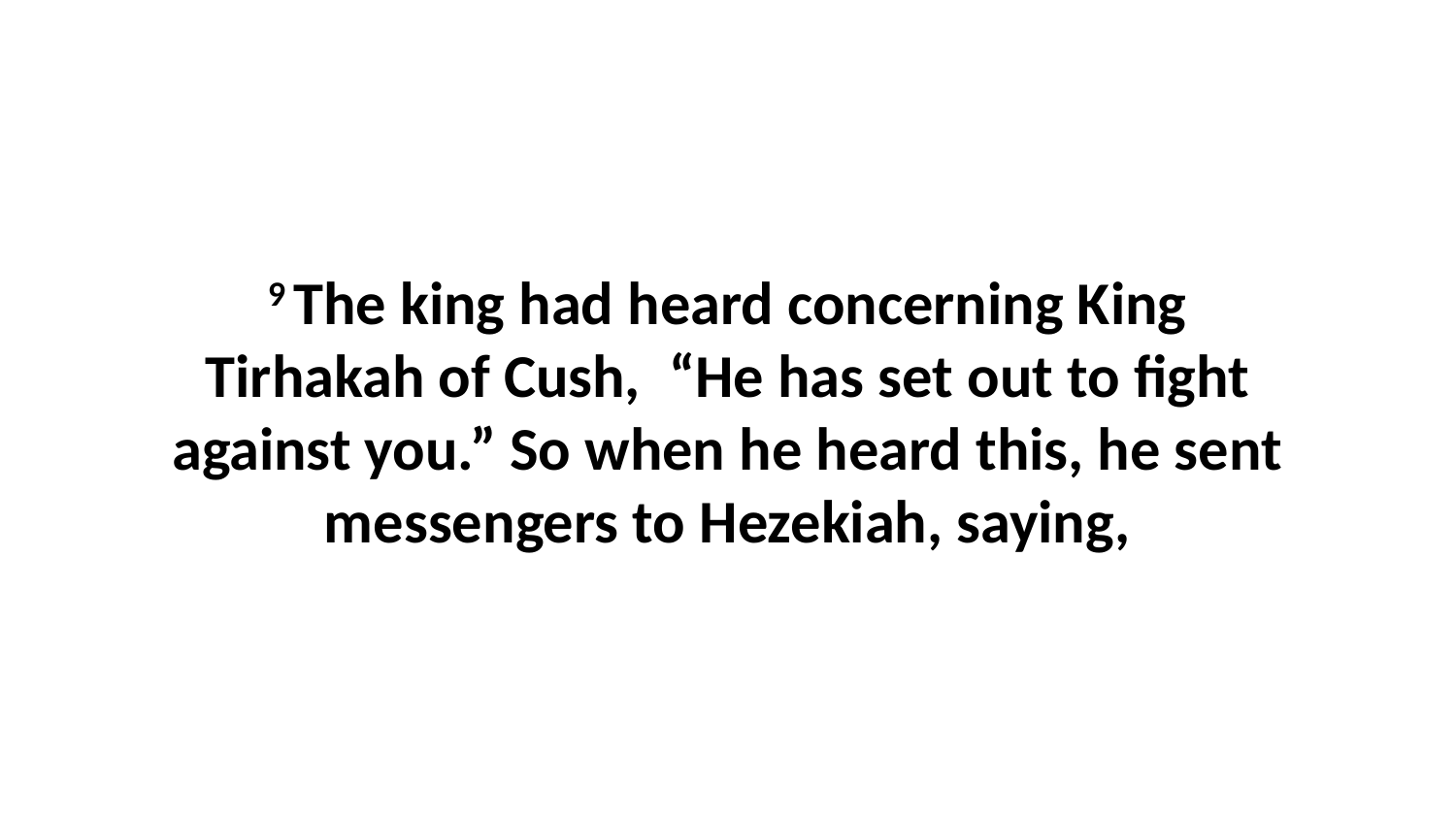

9 The king had heard concerning King Tirhakah of Cush,  “He has set out to fight against you.” So when he heard this, he sent messengers to Hezekiah, saying,